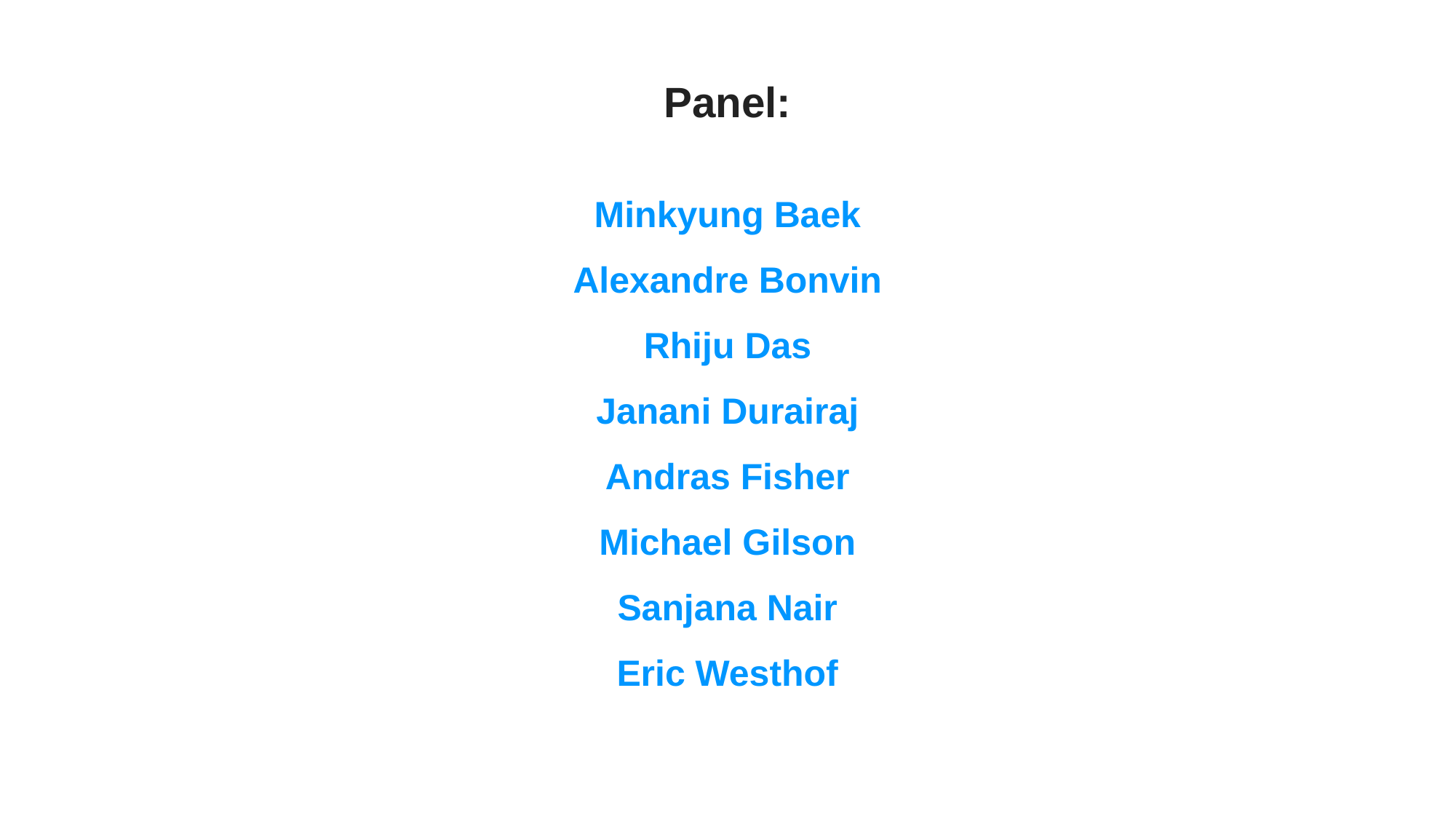

Panel:

Minkyung Baek
Alexandre Bonvin
Rhiju Das
Janani Durairaj
Andras Fisher
Michael Gilson
Sanjana Nair
Eric Westhof